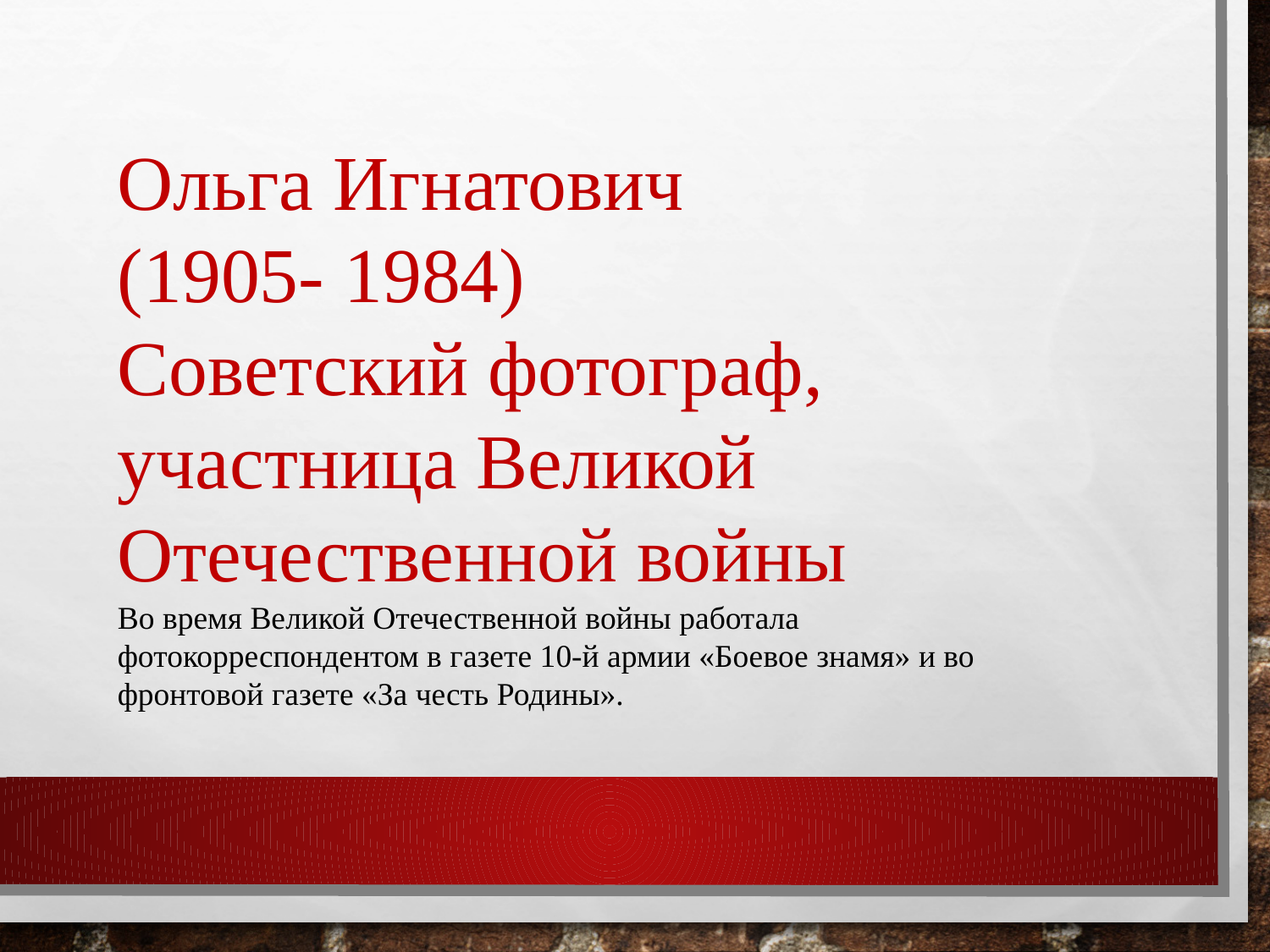

Ольга Игнатович
(1905- 1984)
Советский фотограф, участница Великой Отечественной войны
Во время Великой Отечественной войны работала фотокорреспондентом в газете 10-й армии «Боевое знамя» и во фронтовой газете «За честь Родины».